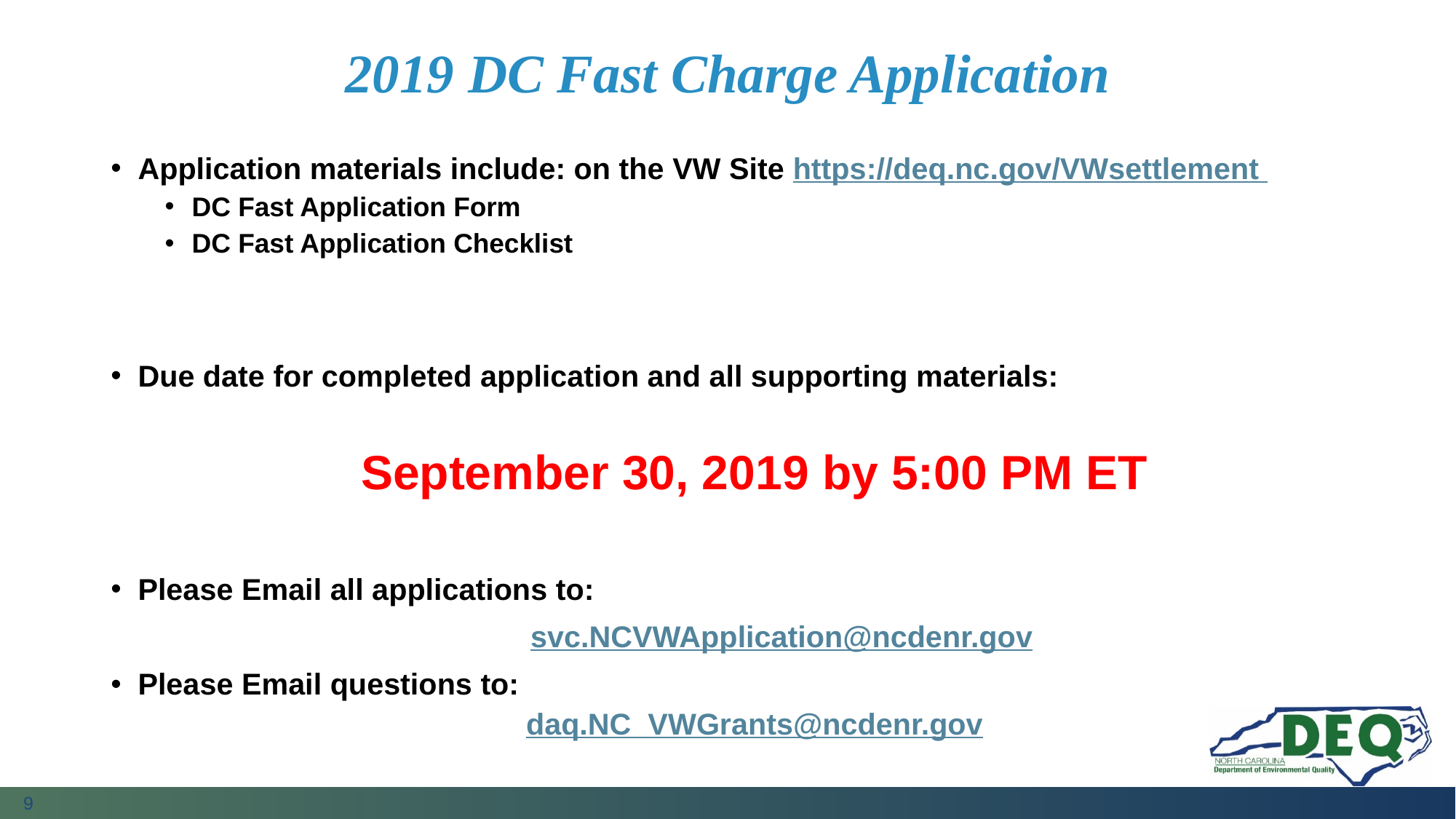

# 2019 DC Fast Charge Application
Application materials include: on the VW Site https://deq.nc.gov/VWsettlement
DC Fast Application Form
DC Fast Application Checklist

Due date for completed application and all supporting materials:

September 30, 2019 by 5:00 PM ET

Please Email all applications to:
	svc.NCVWApplication@ncdenr.gov
Please Email questions to:
daq.NC_VWGrants@ncdenr.gov

9